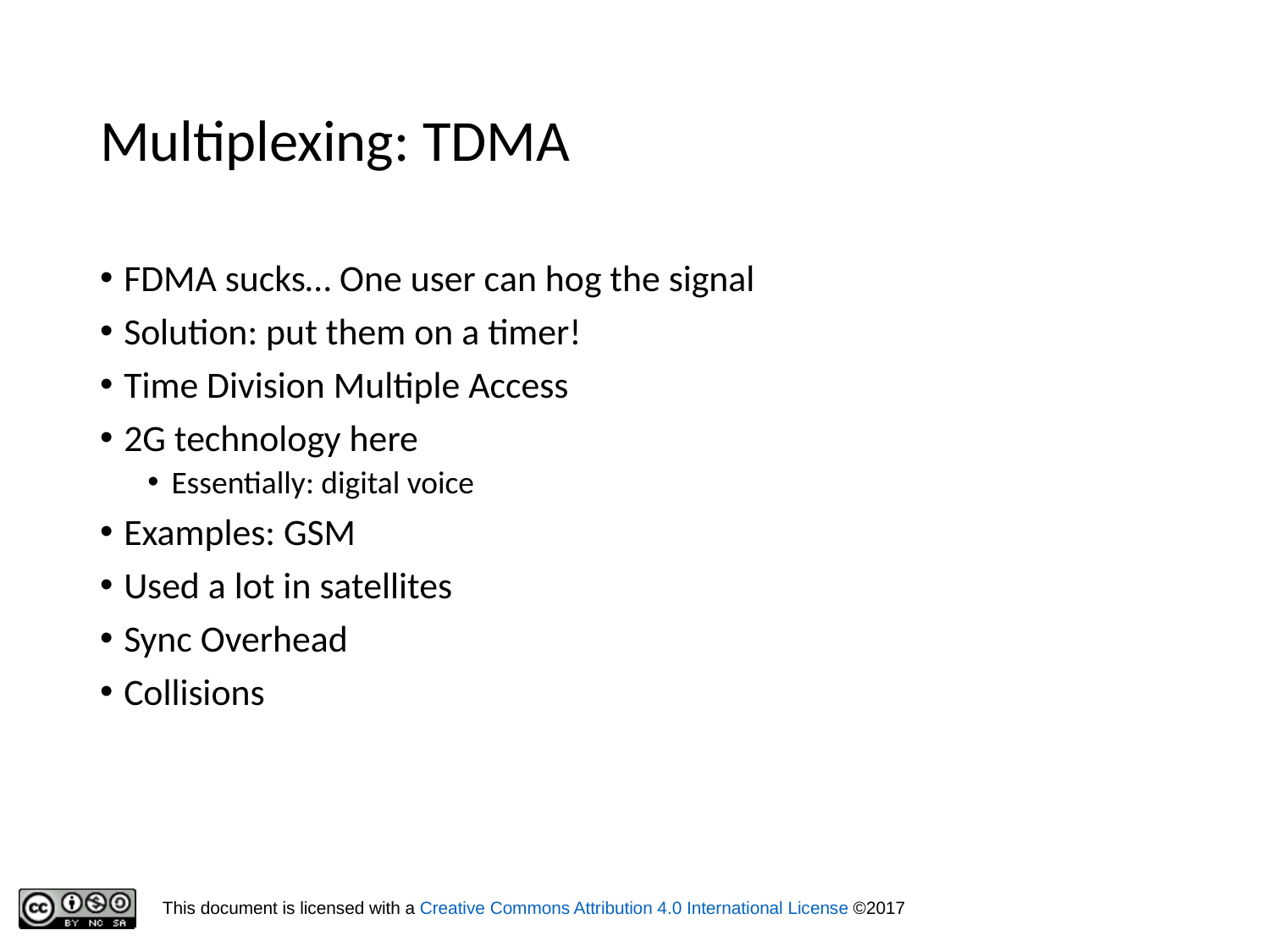

# Multiplexing: TDMA
FDMA sucks… One user can hog the signal
Solution: put them on a timer!
Time Division Multiple Access
2G technology here
Essentially: digital voice
Examples: GSM
Used a lot in satellites
Sync Overhead
Collisions